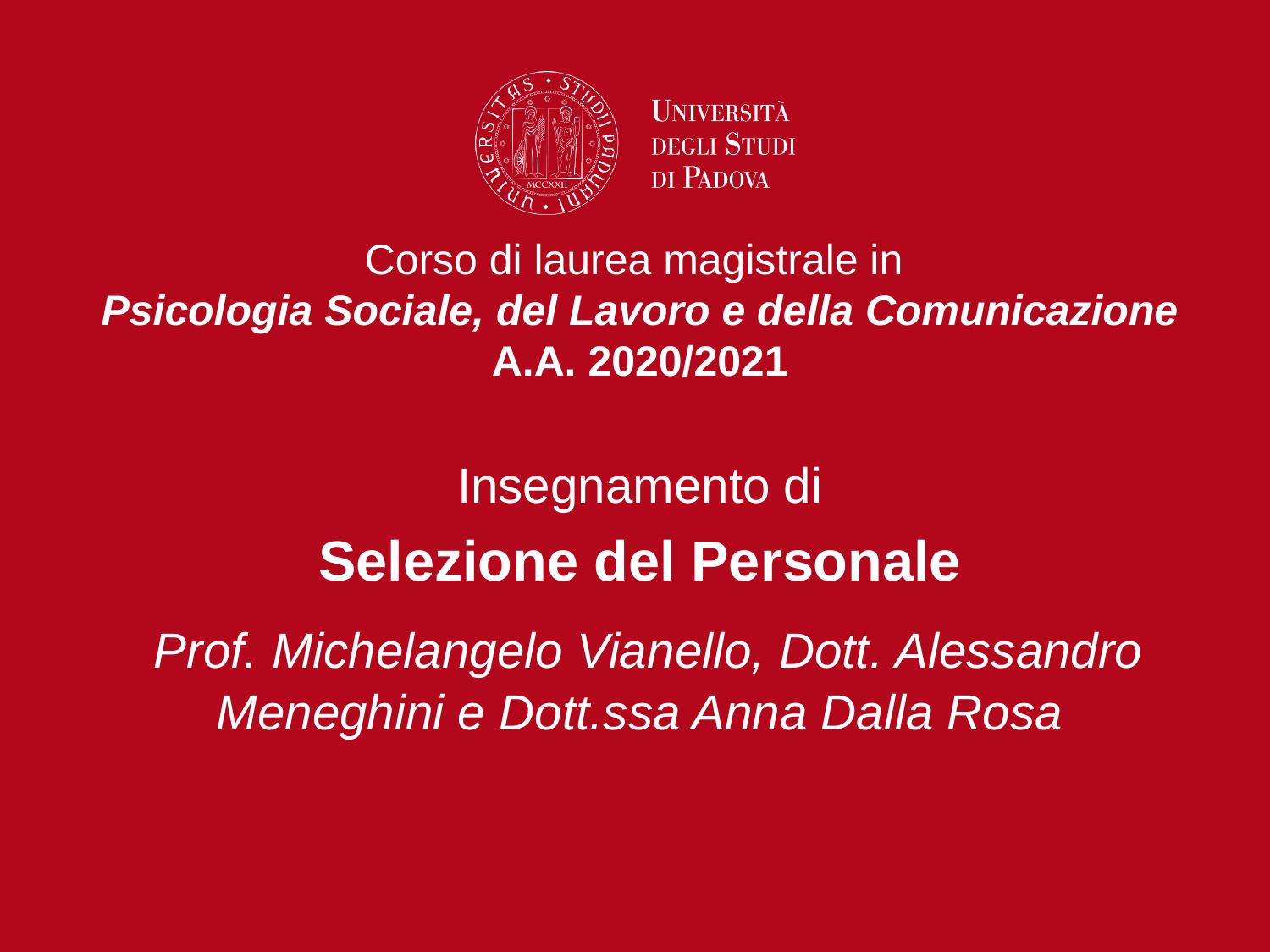

Corso di laurea magistrale in
Psicologia Sociale, del Lavoro e della Comunicazione
A.A. 2020/2021

Insegnamento di
Selezione del Personale
 Prof. Michelangelo Vianello, Dott. Alessandro Meneghini e Dott.ssa Anna Dalla Rosa